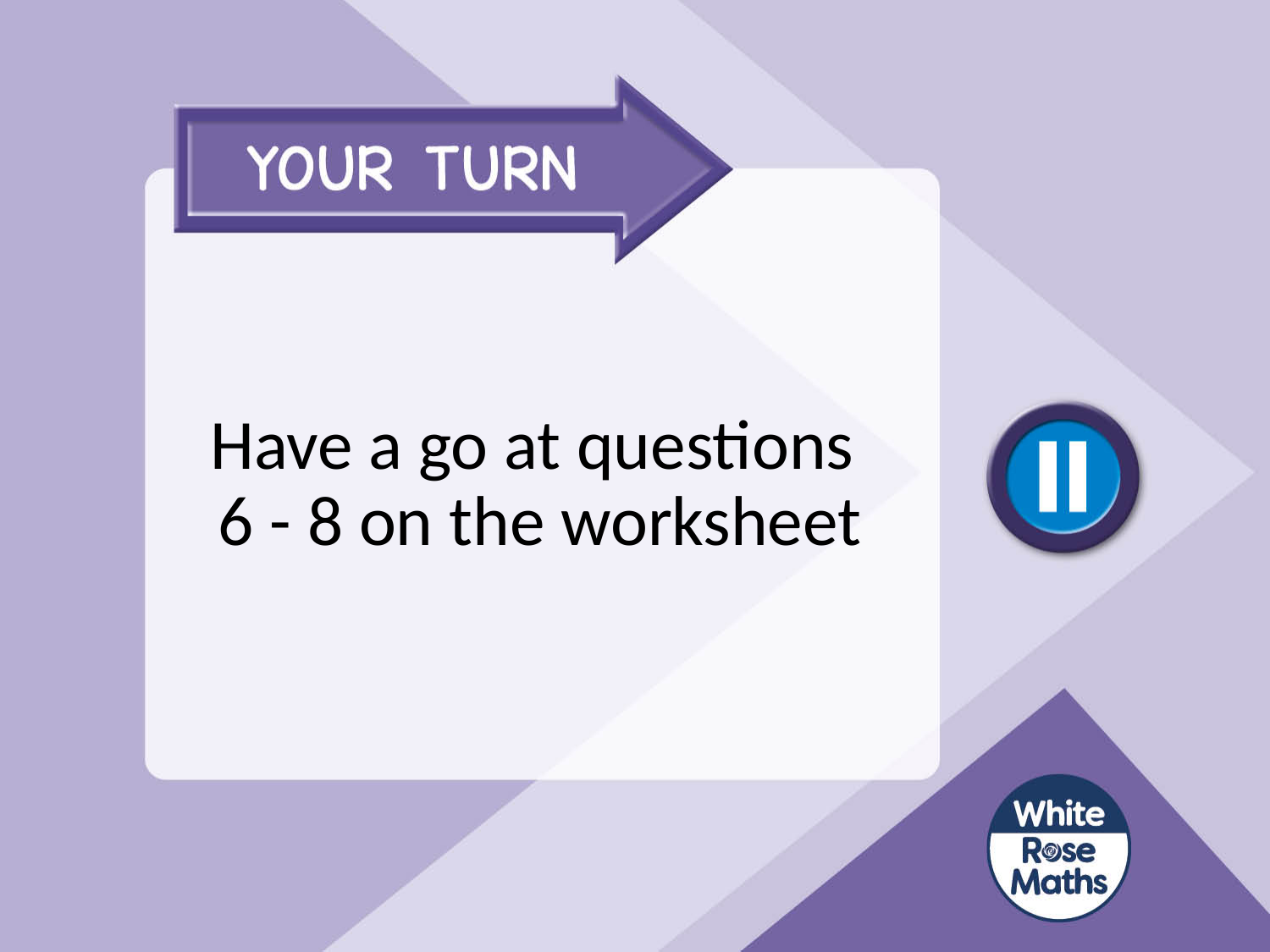

# Have a go at questions 6 - 8 on the worksheet